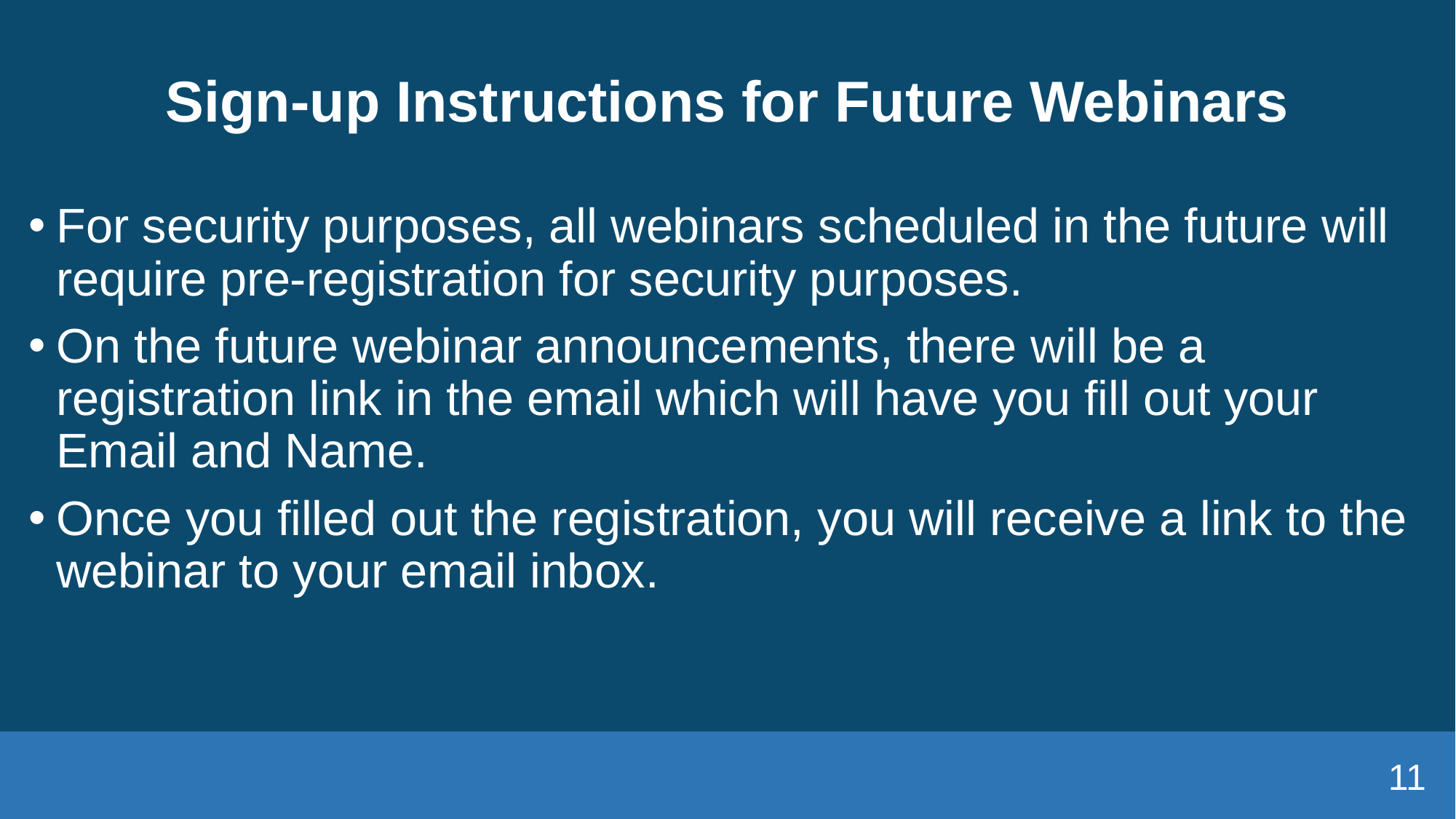

# Sign-up Instructions for Future Webinars
For security purposes, all webinars scheduled in the future will require pre-registration for security purposes.
On the future webinar announcements, there will be a registration link in the email which will have you fill out your Email and Name.
Once you filled out the registration, you will receive a link to the webinar to your email inbox.
11